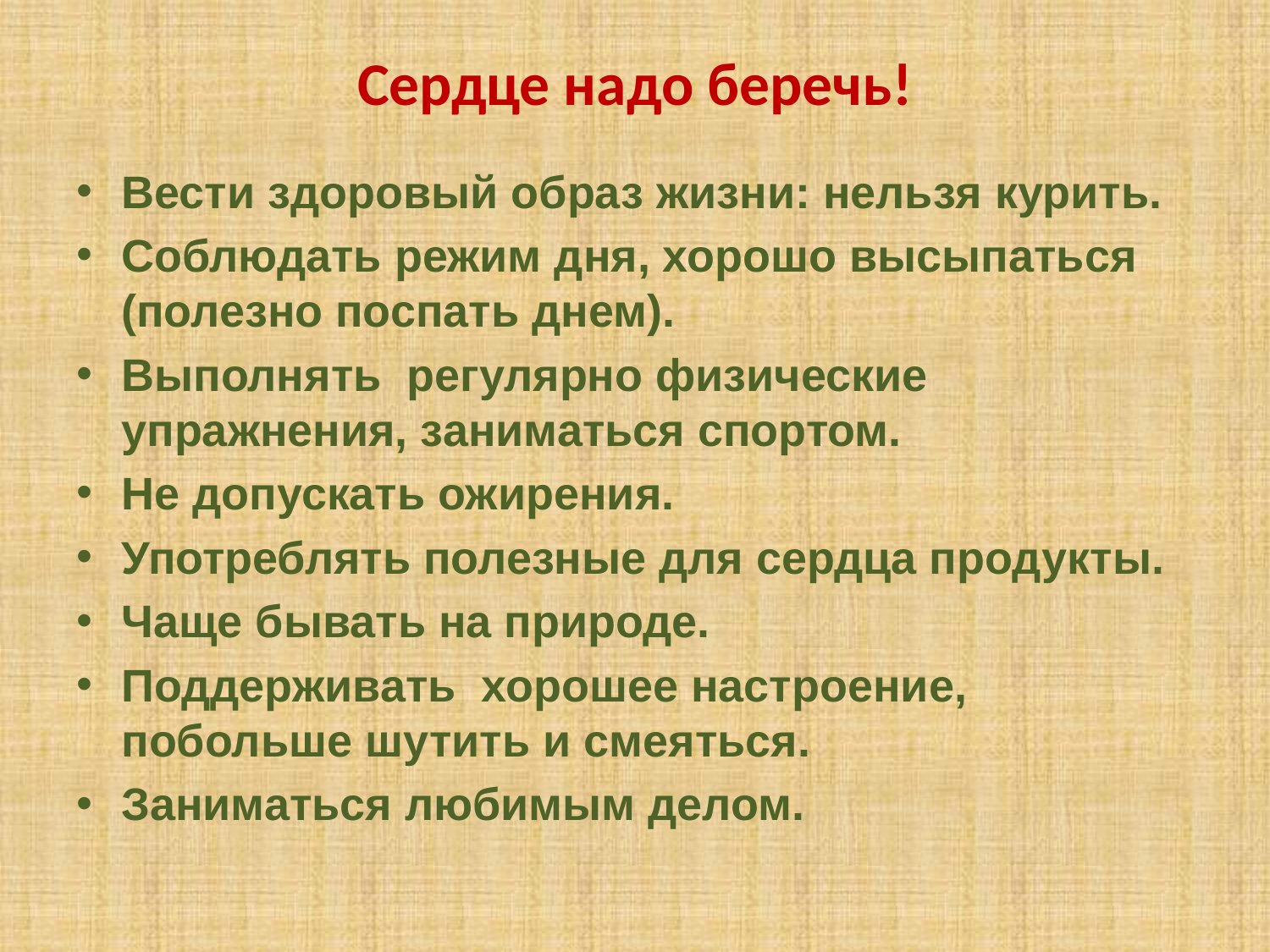

# Сердце надо беречь!
Вести здоровый образ жизни: нельзя курить.
Соблюдать режим дня, хорошо высыпаться (полезно поспать днем).
Выполнять  регулярно физические упражнения, заниматься спортом.
Не допускать ожирения.
Употреблять полезные для сердца продукты.
Чаще бывать на природе.
Поддерживать  хорошее настроение,  побольше шутить и смеяться.
Заниматься любимым делом.